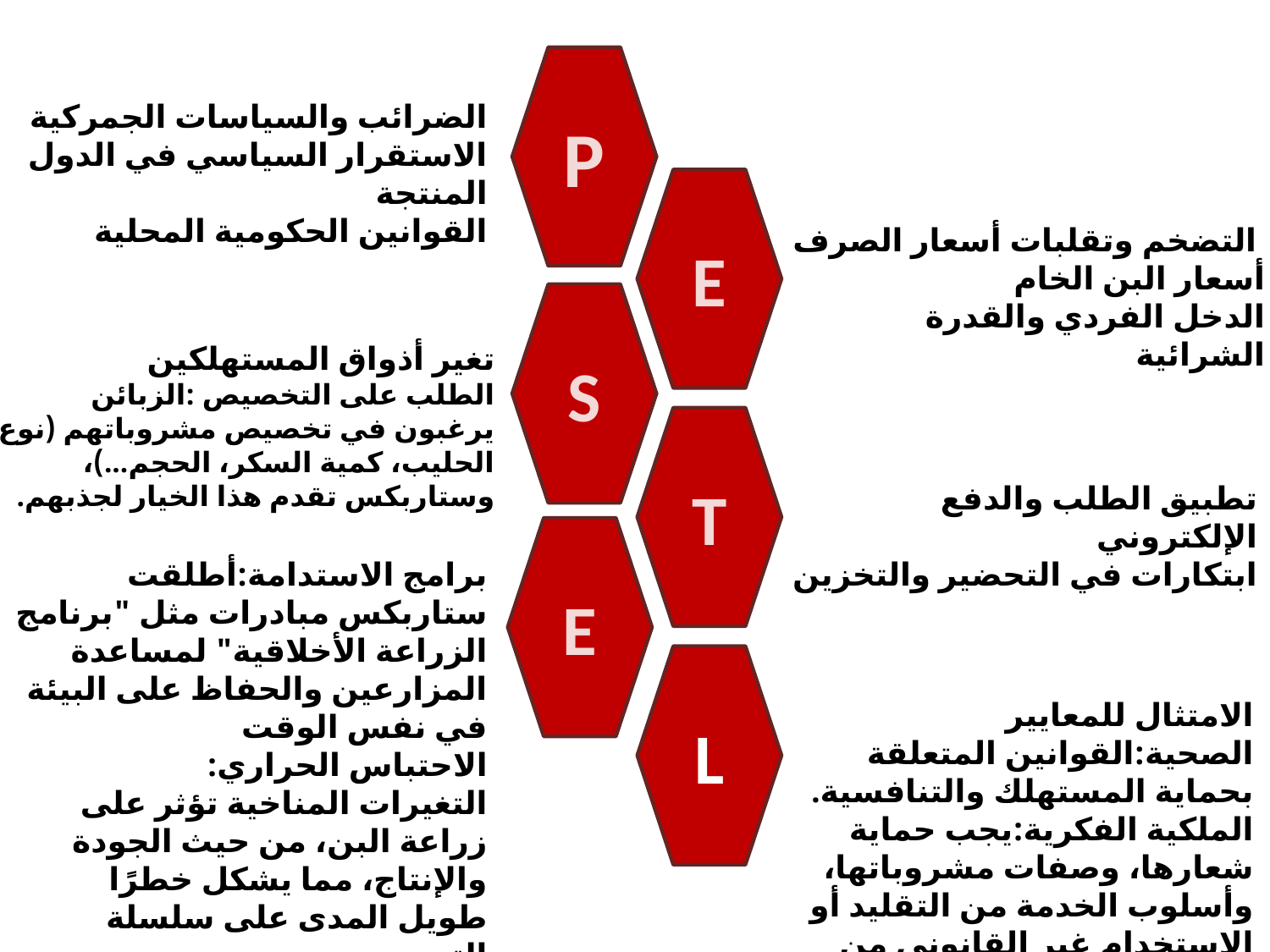

التزام المؤسسة بالقوانين المتعلقة بالسلامة الغذائية .
القوانين المتعلقة بحماية المستهلك والتنافسية .
تشريعات العمل والضرائب التي تؤثر على التكاليف التشغيلية.
P
E
S
T
E
L
الضرائب والسياسات الجمركية
الاستقرار السياسي في الدول المنتجة
القوانين الحكومية المحلية
 التضخم وتقلبات أسعار الصرف
أسعار البن الخام
الدخل الفردي والقدرة الشرائية
تغير أذواق المستهلكين
الطلب على التخصيص :الزبائن يرغبون في تخصيص مشروباتهم (نوع الحليب، كمية السكر، الحجم...)، وستاربكس تقدم هذا الخيار لجذبهم.
تطبيق الطلب والدفع الإلكتروني
ابتكارات في التحضير والتخزين
برامج الاستدامة:أطلقت ستاربكس مبادرات مثل "برنامج الزراعة الأخلاقية" لمساعدة المزارعين والحفاظ على البيئة في نفس الوقت
الاحتباس الحراري:
التغيرات المناخية تؤثر على زراعة البن، من حيث الجودة والإنتاج، مما يشكل خطرًا طويل المدى على سلسلة التوريد
الامتثال للمعايير الصحية:القوانين المتعلقة بحماية المستهلك والتنافسية.
الملكية الفكرية:يجب حماية شعارها، وصفات مشروباتها، وأسلوب الخدمة من التقليد أو الاستخدام غير القانوني من قبل المنافسين.